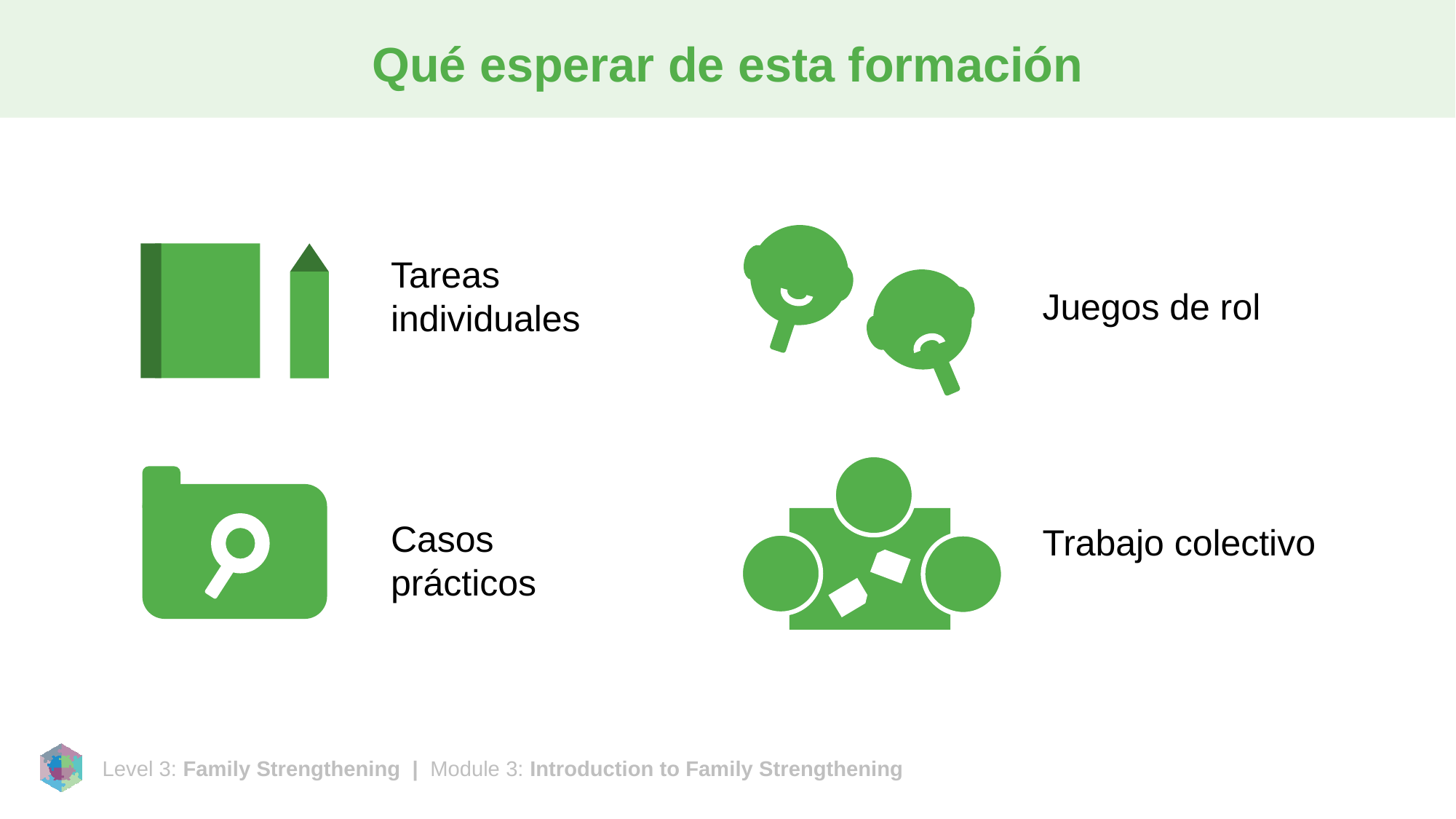

# Qué esperar de esta formación

Tareas individuales
Juegos de rol

Casos prácticos
Trabajo colectivo